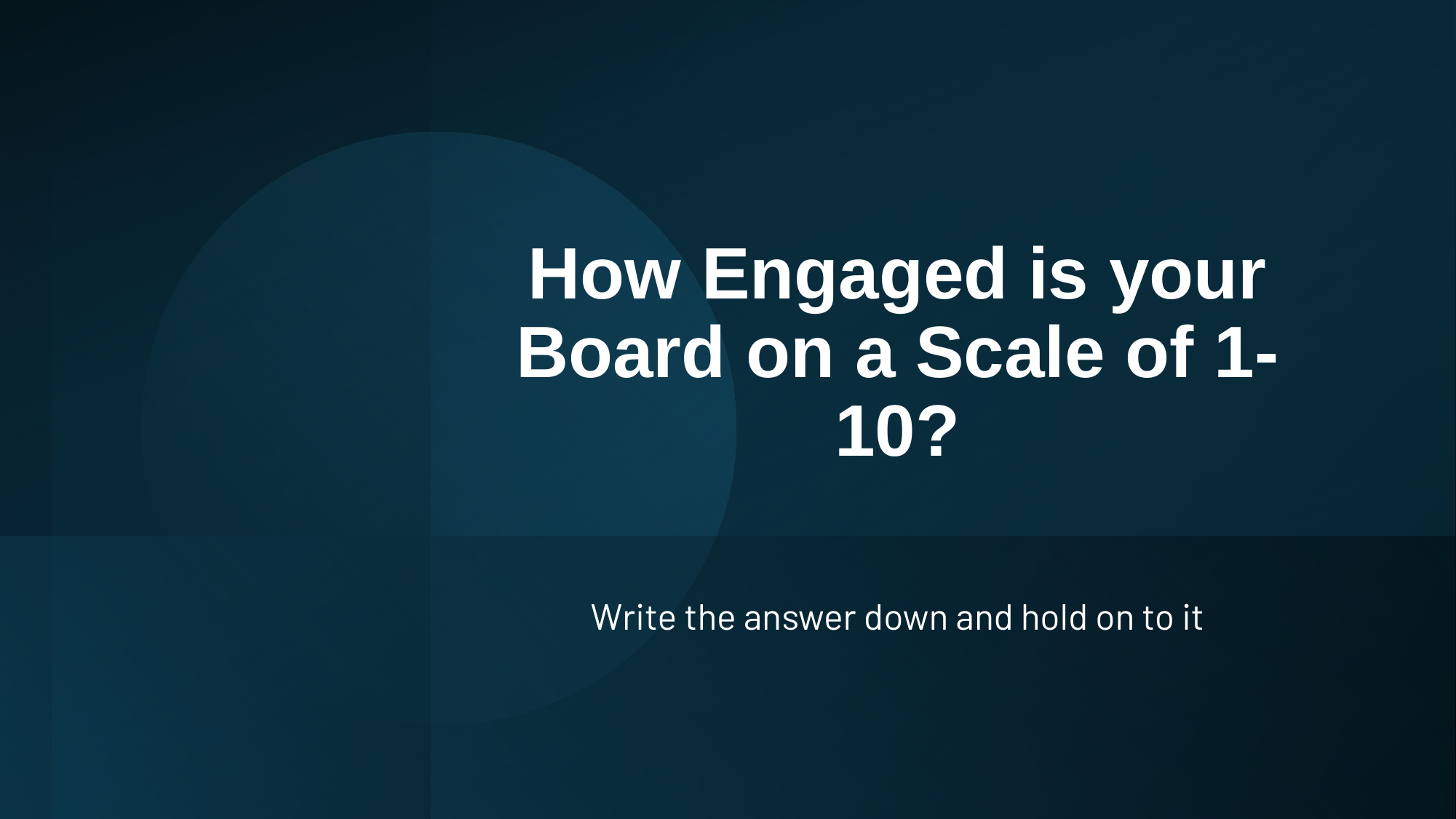

# How Engaged is your Board on a Scale of 1-10?

Write the answer down and hold on to it